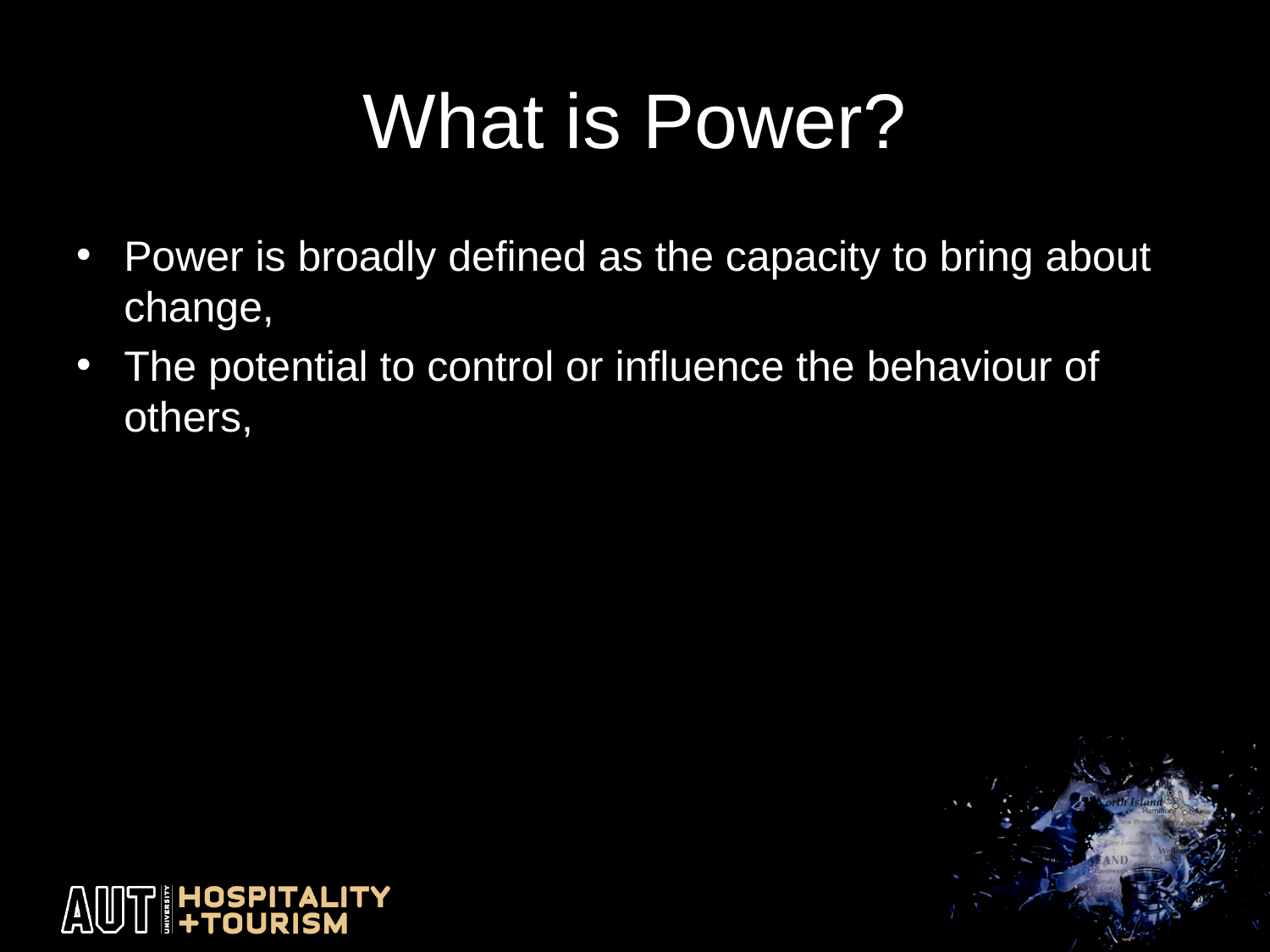

# What is Power?
Power is broadly defined as the capacity to bring about change,
The potential to control or influence the behaviour of others,